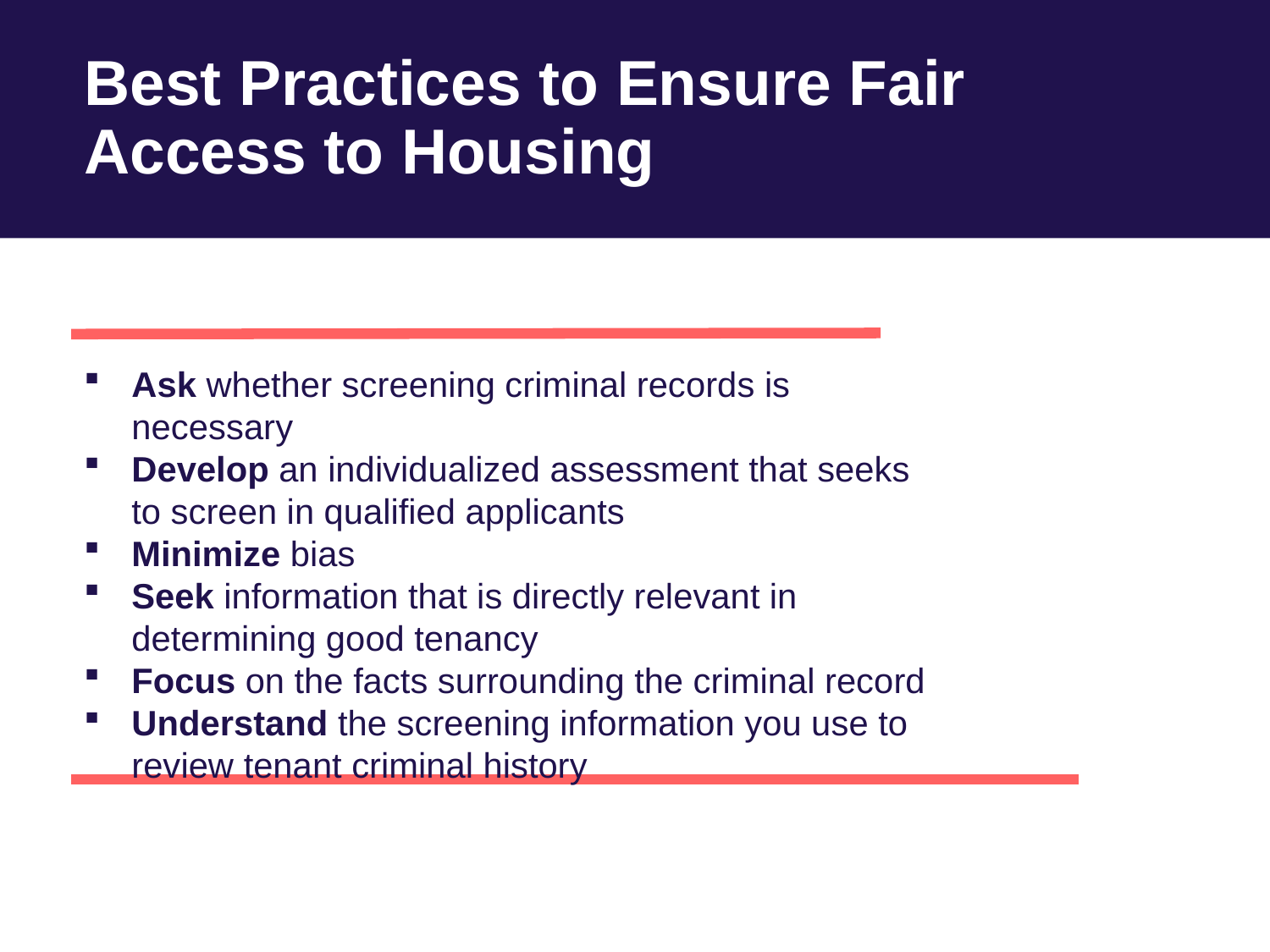

# Best Practices to Ensure Fair Access to Housing
Ask whether screening criminal records is necessary
Develop an individualized assessment that seeks to screen in qualified applicants
Minimize bias
Seek information that is directly relevant in determining good tenancy
Focus on the facts surrounding the criminal record
Understand the screening information you use to review tenant criminal history